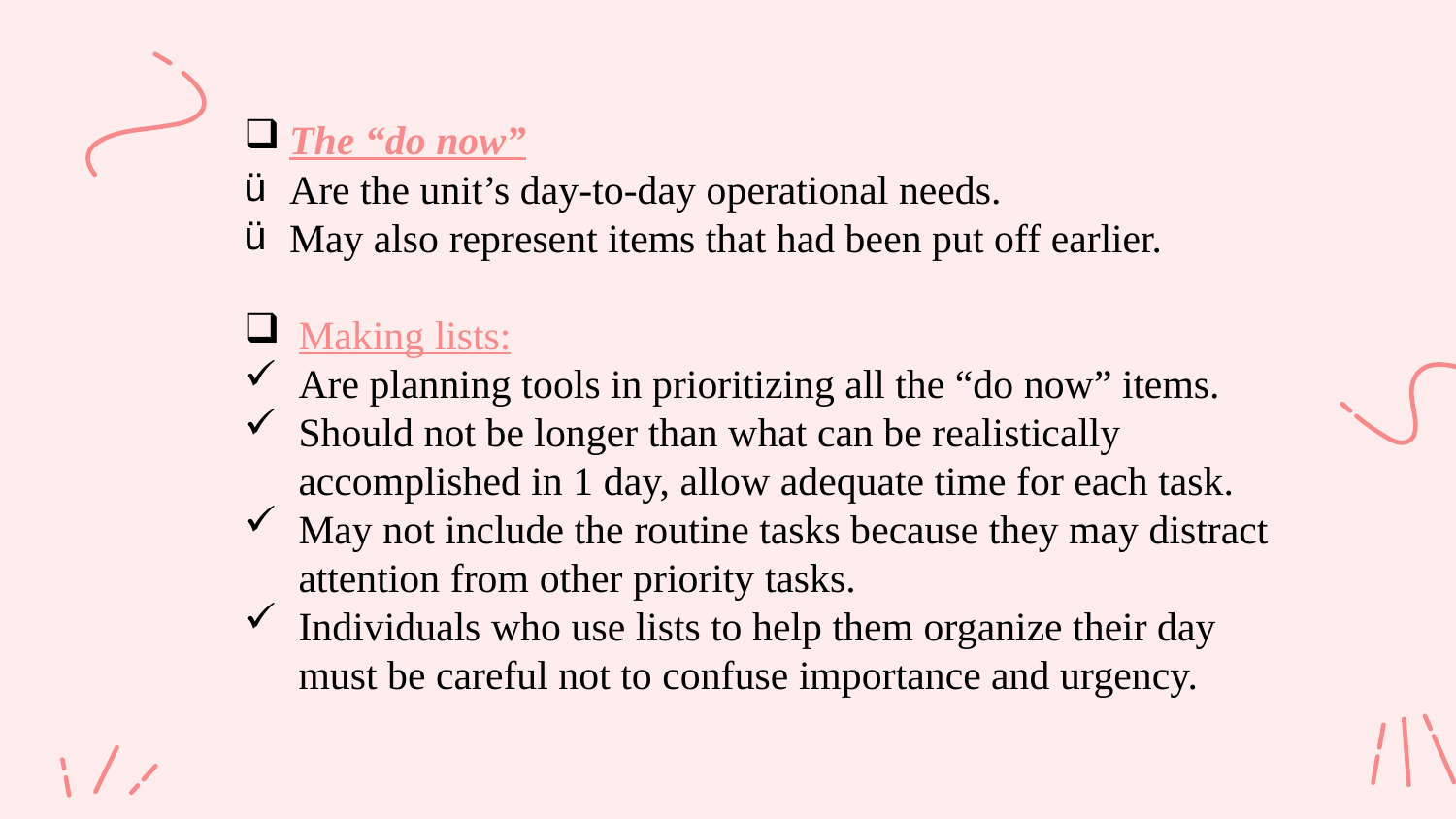

The “do now”
Are the unit’s day-to-day operational needs.
May also represent items that had been put off earlier.

Making lists:
Are planning tools in prioritizing all the “do now” items.
Should not be longer than what can be realistically accomplished in 1 day, allow adequate time for each task.
May not include the routine tasks because they may distract attention from other priority tasks.
Individuals who use lists to help them organize their day must be careful not to confuse importance and urgency.